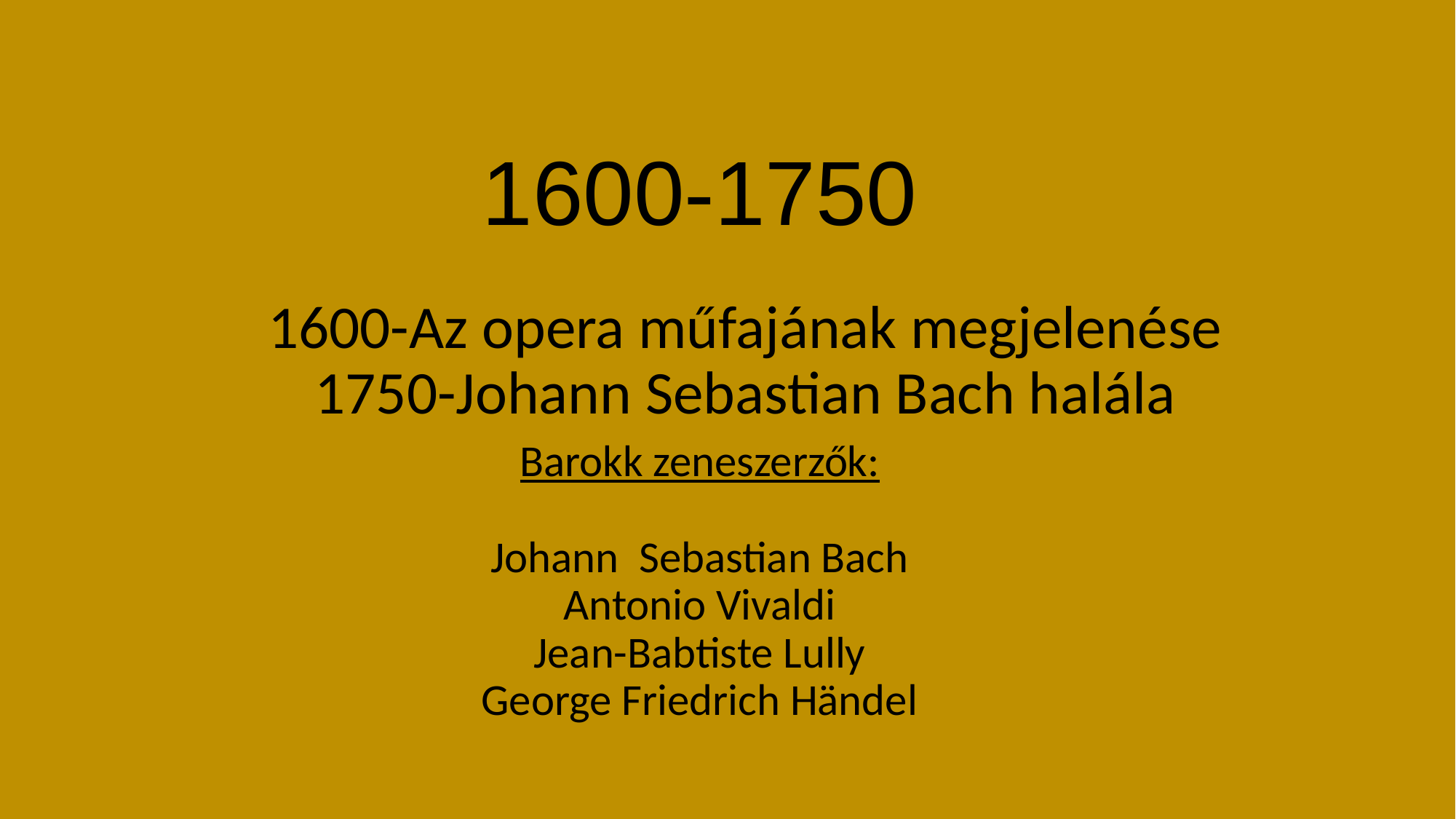

# 1600-1750
1600-Az opera műfajának megjelenése
1750-Johann Sebastian Bach halála
Barokk zeneszerzők:
Johann  Sebastian Bach
Antonio Vivaldi
Jean-Babtiste Lully
George Friedrich Händel